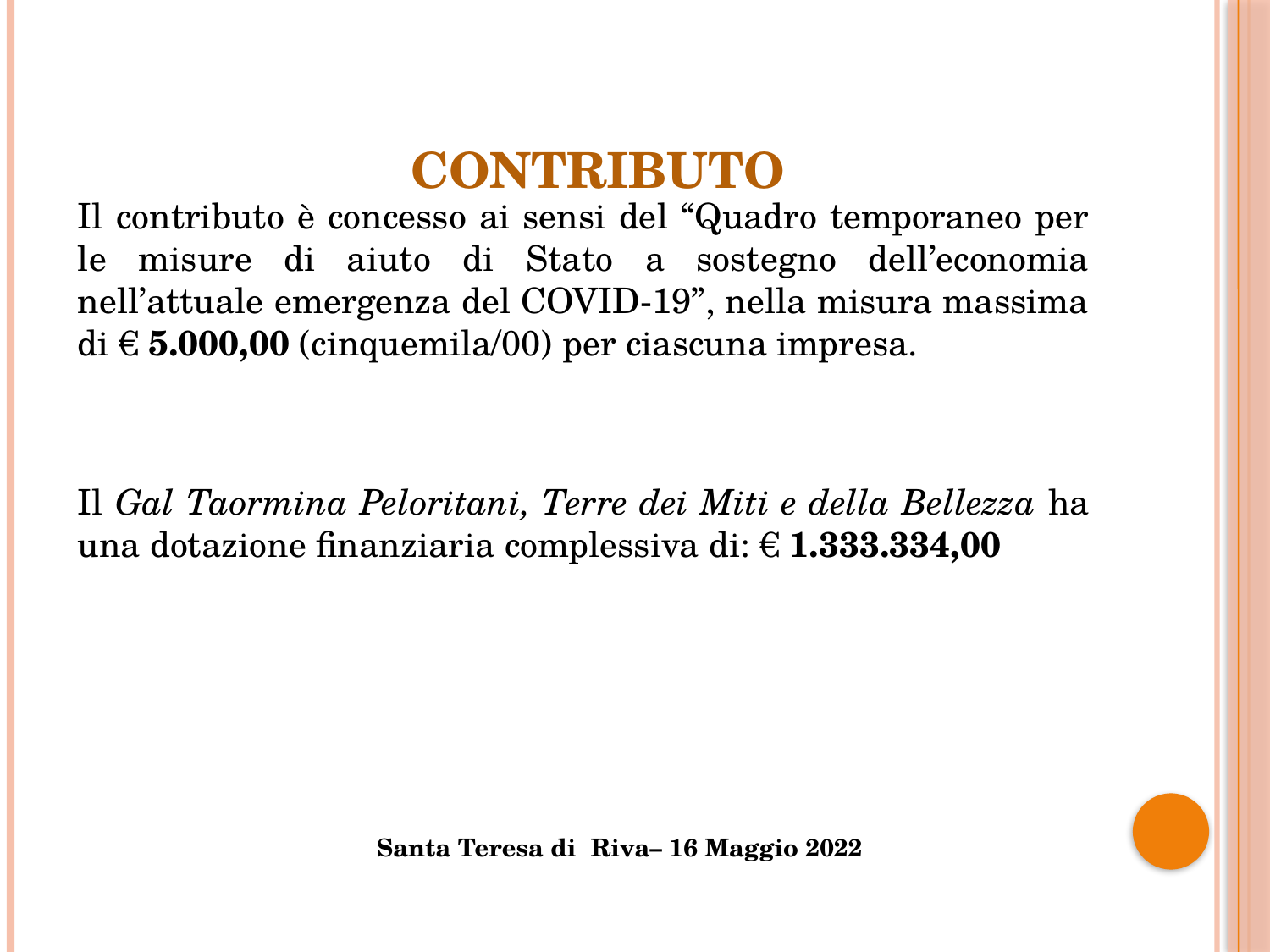

Contributo

Il contributo è concesso ai sensi del “Quadro temporaneo per le misure di aiuto di Stato a sostegno dell’economia nell’attuale emergenza del COVID-19”, nella misura massima di € 5.000,00 (cinquemila/00) per ciascuna impresa.

Il Gal Taormina Peloritani, Terre dei Miti e della Bellezza ha una dotazione finanziaria complessiva di: € 1.333.334,00
Santa Teresa di  Riva– 16 Maggio 2022